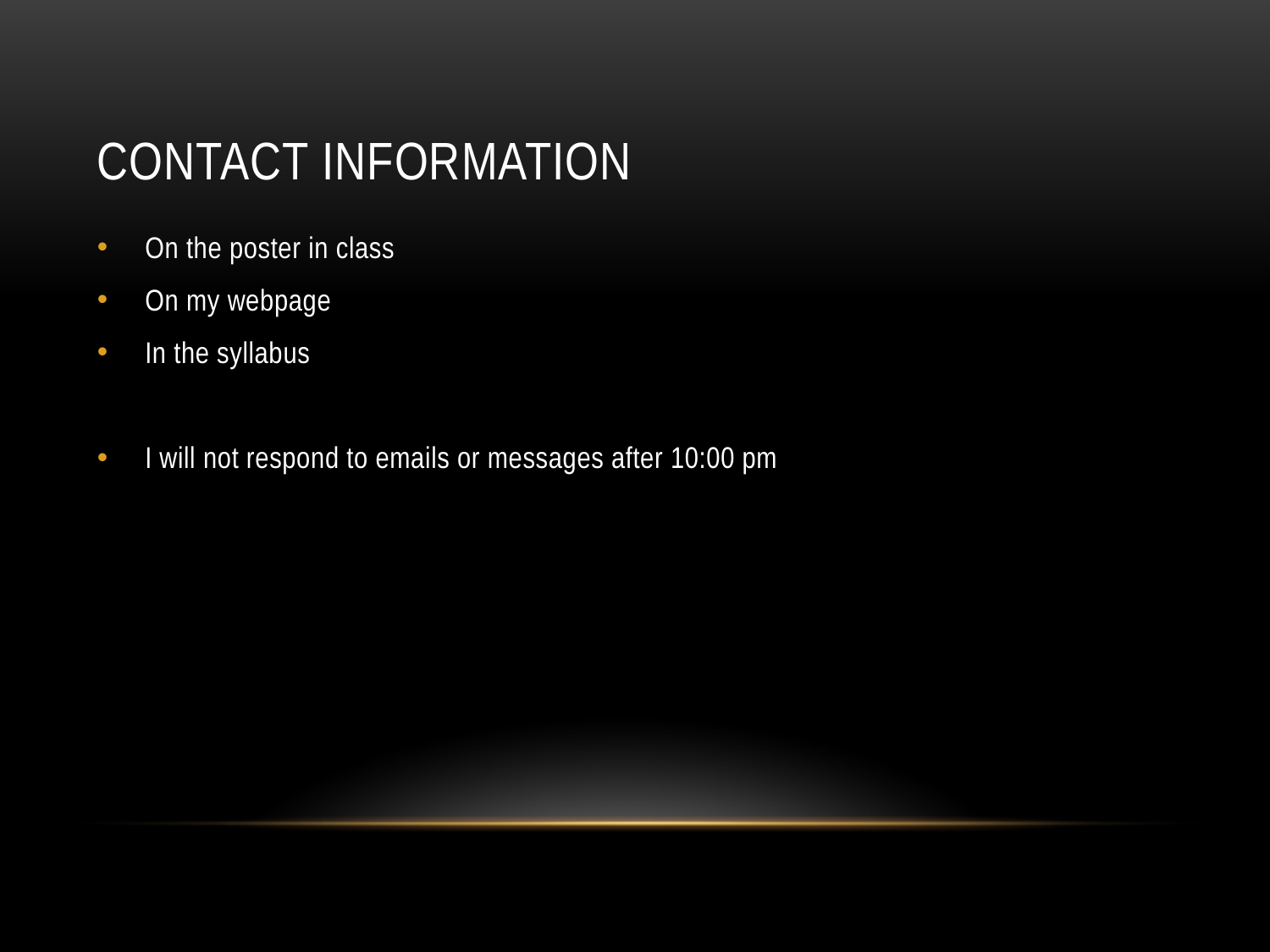

# Contact information
On the poster in class
On my webpage
In the syllabus

I will not respond to emails or messages after 10:00 pm